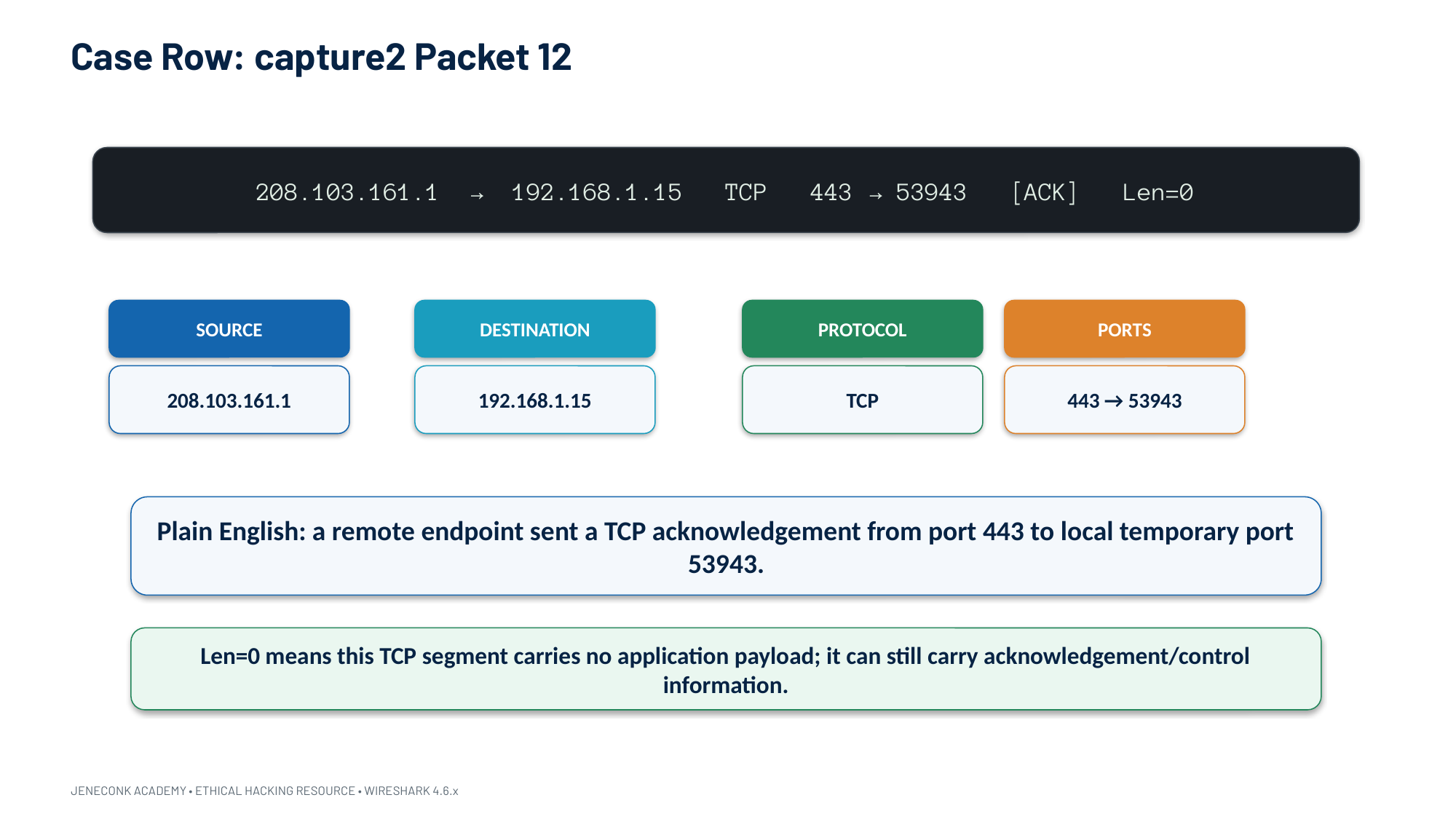

Case Row: capture2 Packet 12
208.103.161.1  →  192.168.1.15   TCP   443 → 53943   [ACK]   Len=0
SOURCE
DESTINATION
PROTOCOL
PORTS
208.103.161.1
192.168.1.15
TCP
443 → 53943
Plain English: a remote endpoint sent a TCP acknowledgement from port 443 to local temporary port 53943.
Len=0 means this TCP segment carries no application payload; it can still carry acknowledgement/control information.
JENECONK ACADEMY • ETHICAL HACKING RESOURCE • WIRESHARK 4.6.x